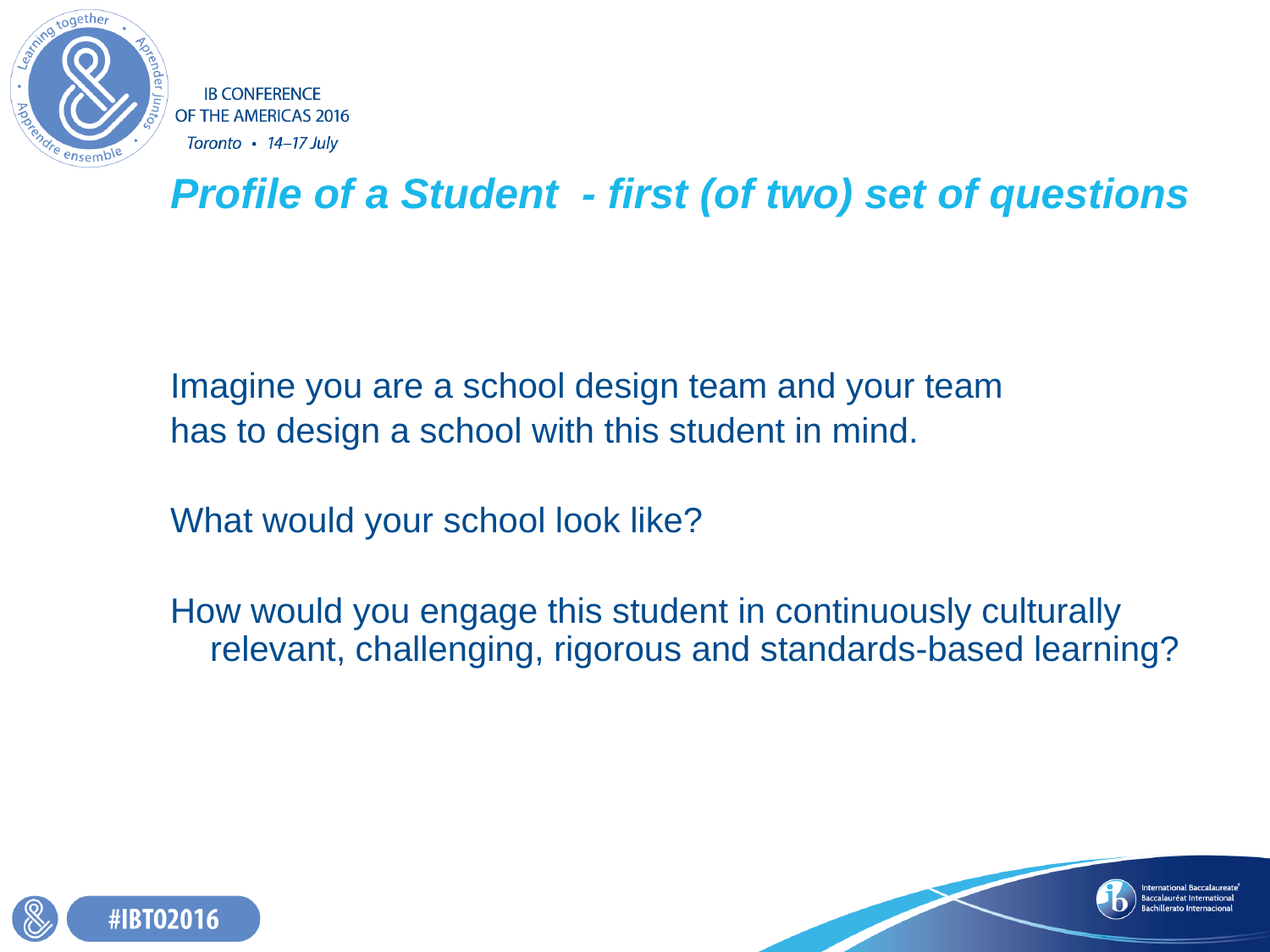

# Profile of a Student  - first (of two) set of questions

Imagine you are a school design team and your team
has to design a school with this student in mind.

What would your school look like?

How would you engage this student in continuously culturally relevant, challenging, rigorous and standards-based learning?